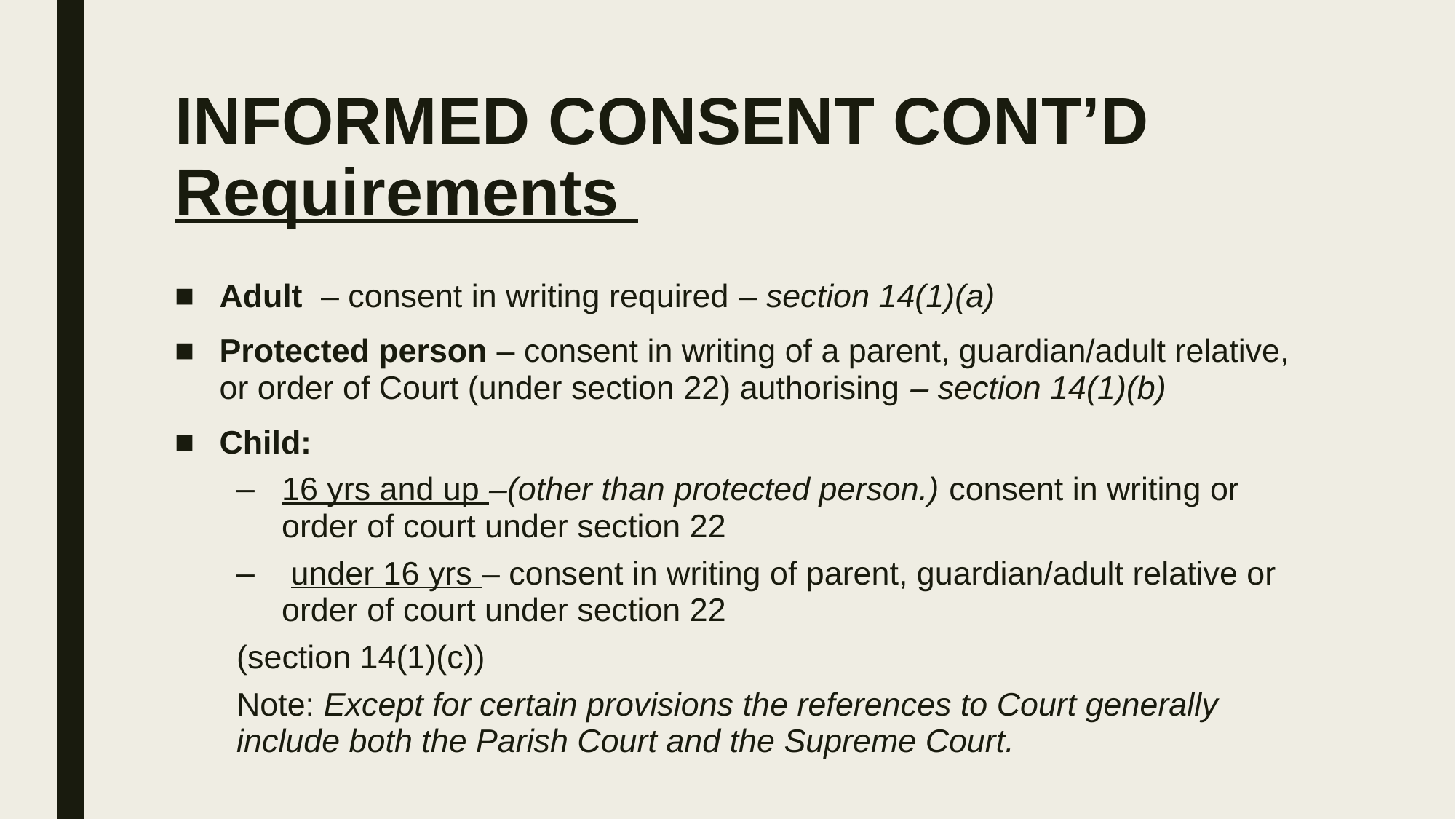

# INFORMED CONSENT CONT’D Requirements
Adult  – consent in writing required – section 14(1)(a)
Protected person – consent in writing of a parent, guardian/adult relative, or order of Court (under section 22) authorising – section 14(1)(b)
Child:
16 yrs and up –(other than protected person.) consent in writing or order of court under section 22
 under 16 yrs – consent in writing of parent, guardian/adult relative or order of court under section 22
(section 14(1)(c))
Note: Except for certain provisions the references to Court generally include both the Parish Court and the Supreme Court.